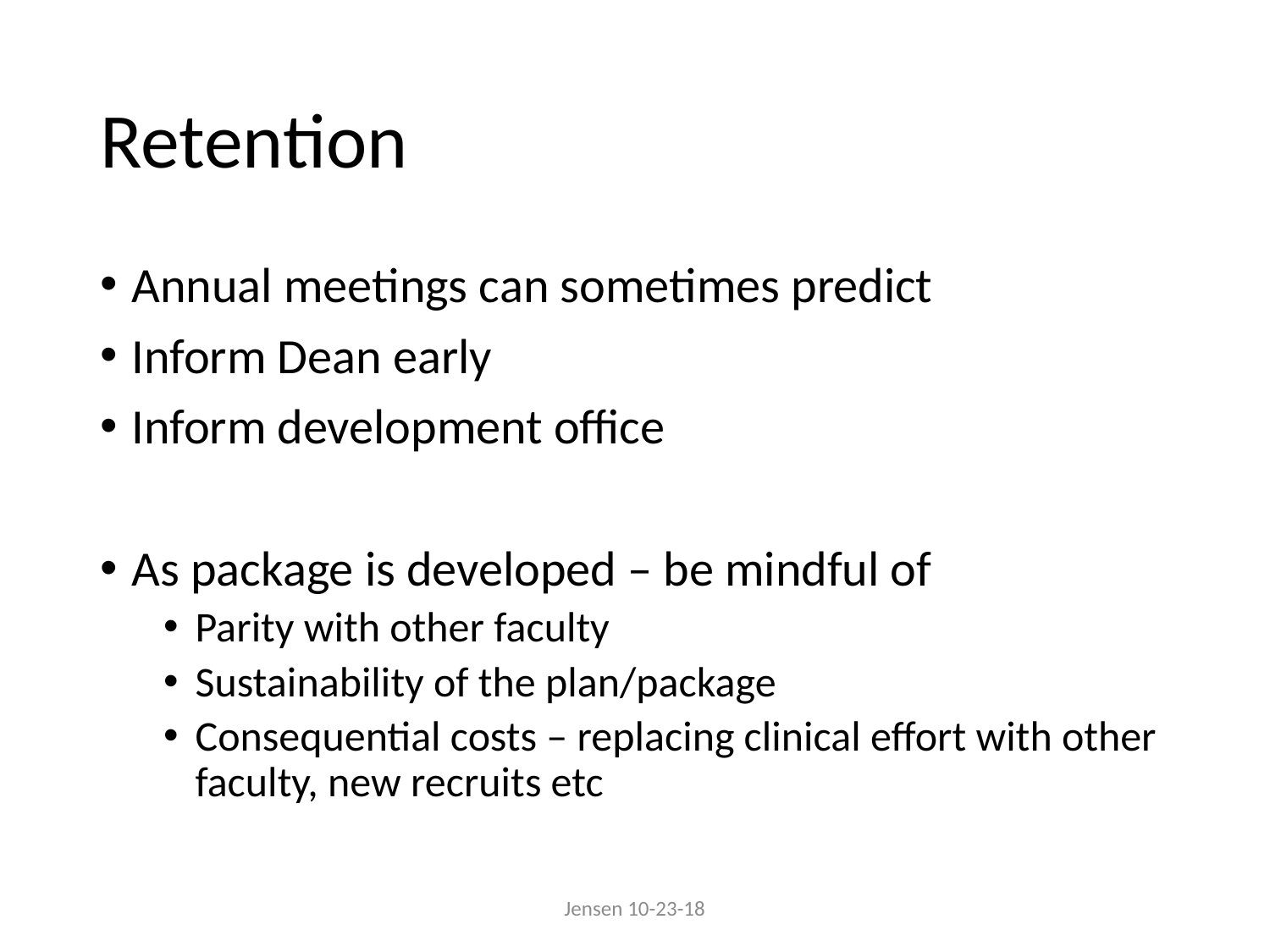

# Retention
Annual meetings can sometimes predict
Inform Dean early
Inform development office

As package is developed – be mindful of
Parity with other faculty
Sustainability of the plan/package
Consequential costs – replacing clinical effort with other faculty, new recruits etc
Jensen 10-23-18